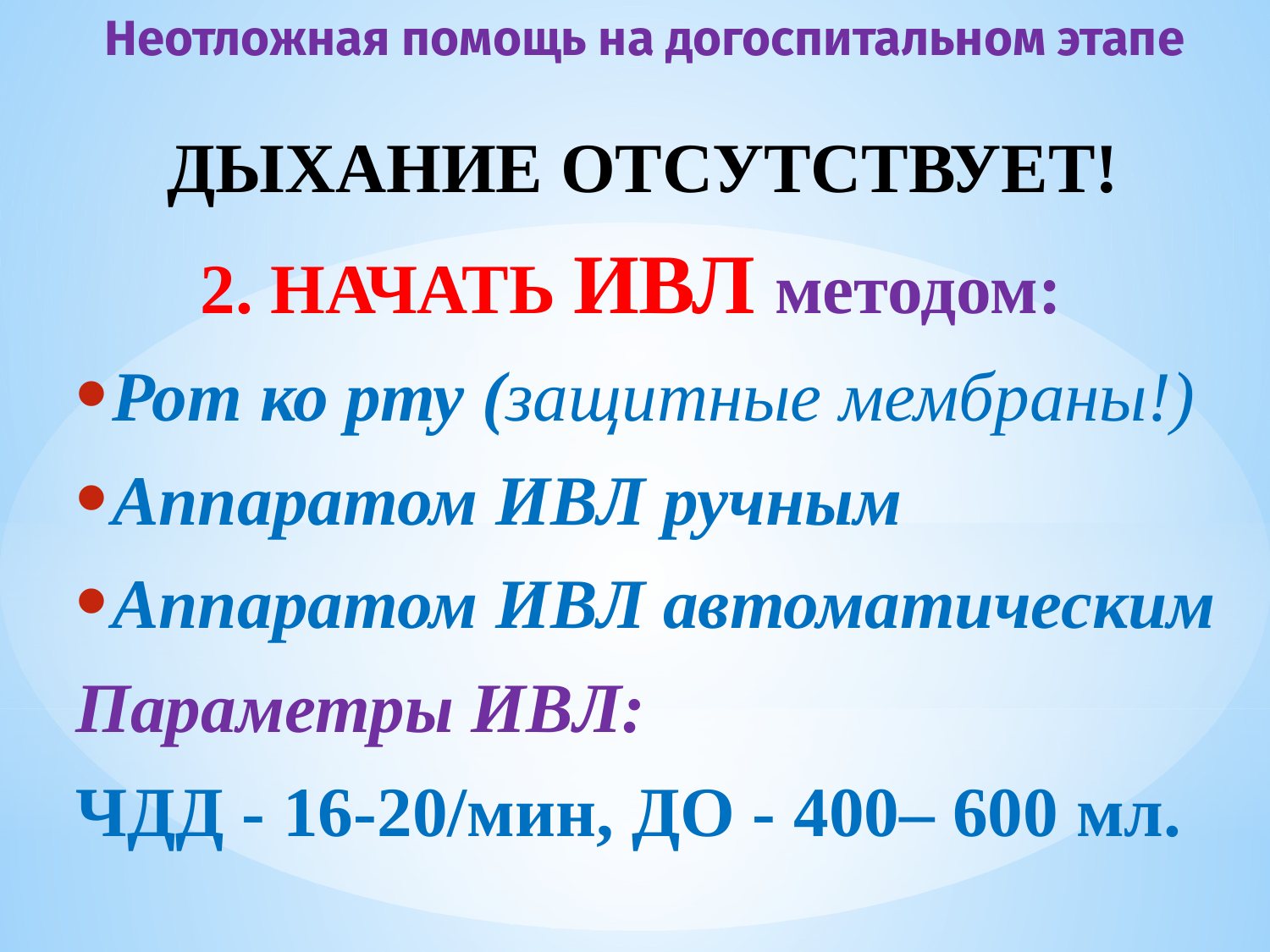

# Неотложная помощь на догоспитальном этапе
ДЫХАНИЕ ОТСУТСТВУЕТ!
2. НАЧАТЬ ИВЛ методом:
Рот ко рту (защитные мембраны!)
Аппаратом ИВЛ ручным
Аппаратом ИВЛ автоматическим
Параметры ИВЛ:
ЧДД - 16-20/мин, ДО - 400– 600 мл.